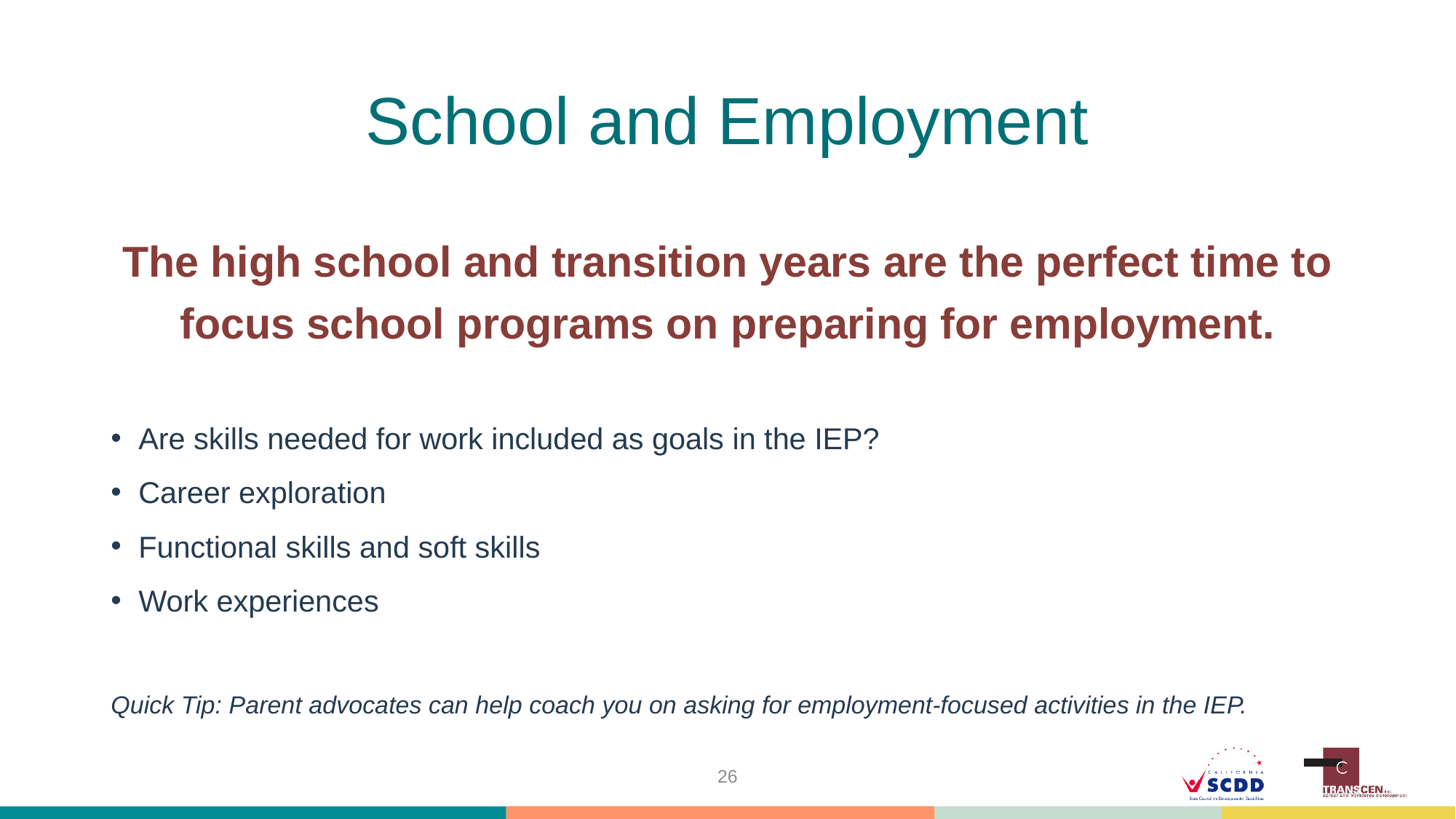

# School and Employment
The high school and transition years are the perfect time to focus school programs on preparing for employment.

Are skills needed for work included as goals in the IEP?
Career exploration
Functional skills and soft skills
Work experiences

Quick Tip: Parent advocates can help coach you on asking for employment-focused activities in the IEP.
26